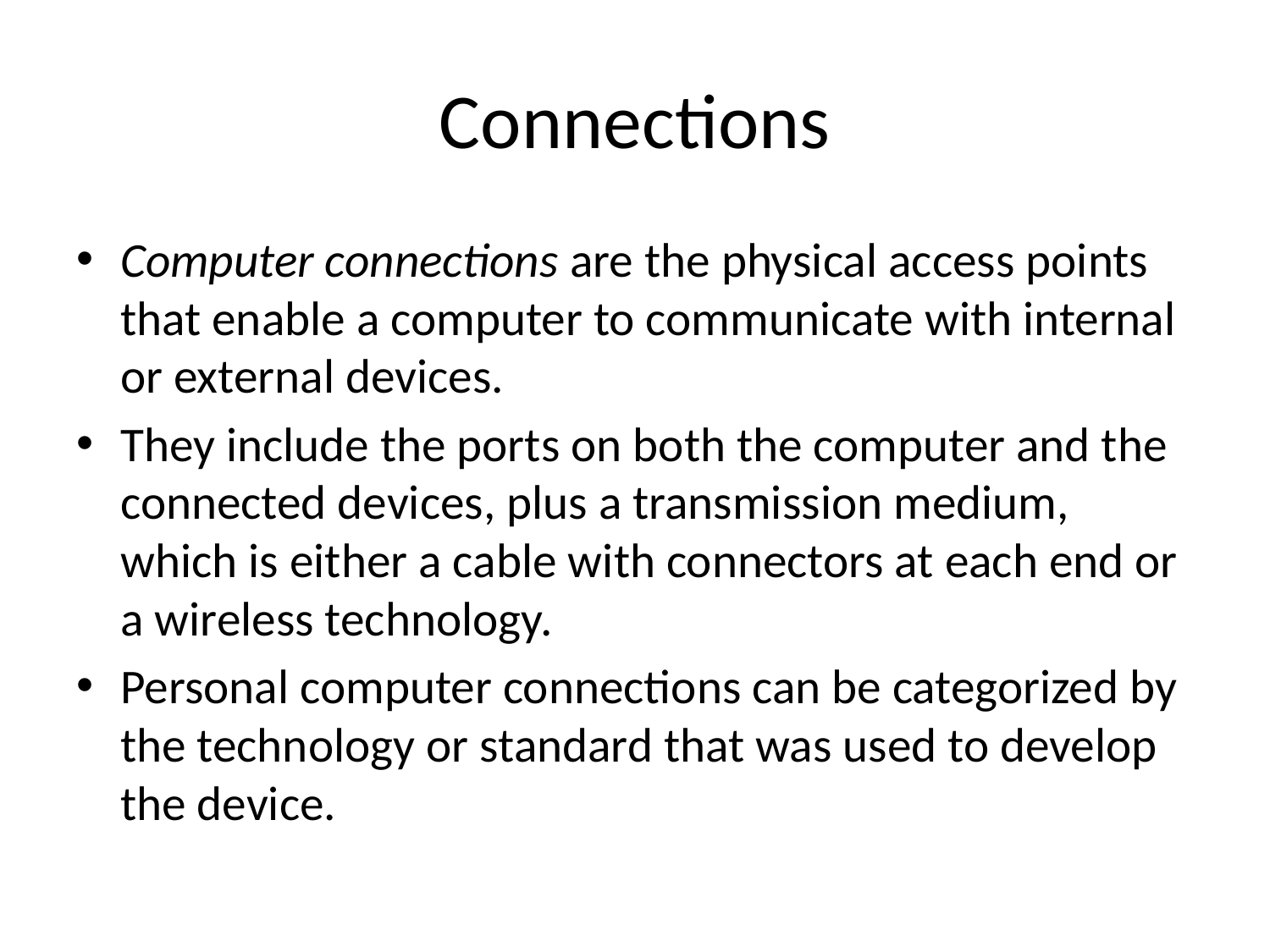

# Connections
Computer connections are the physical access points that enable a computer to communicate with internal or external devices.
They include the ports on both the computer and the connected devices, plus a transmission medium, which is either a cable with connectors at each end or a wireless technology.
Personal computer connections can be categorized by the technology or standard that was used to develop the device.